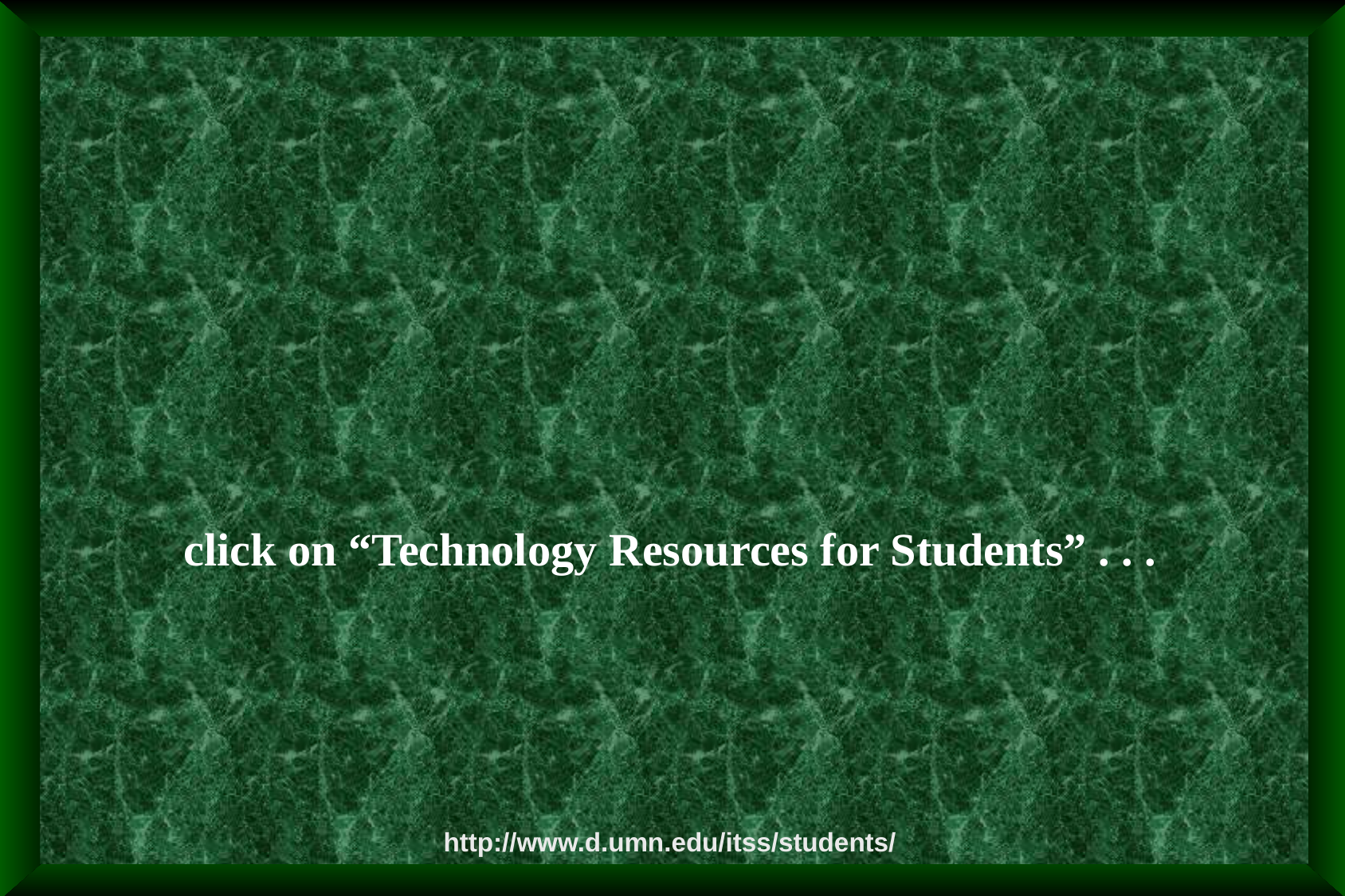

click on “Technology Resources for Students” . . .
http://www.d.umn.edu/itss/students/